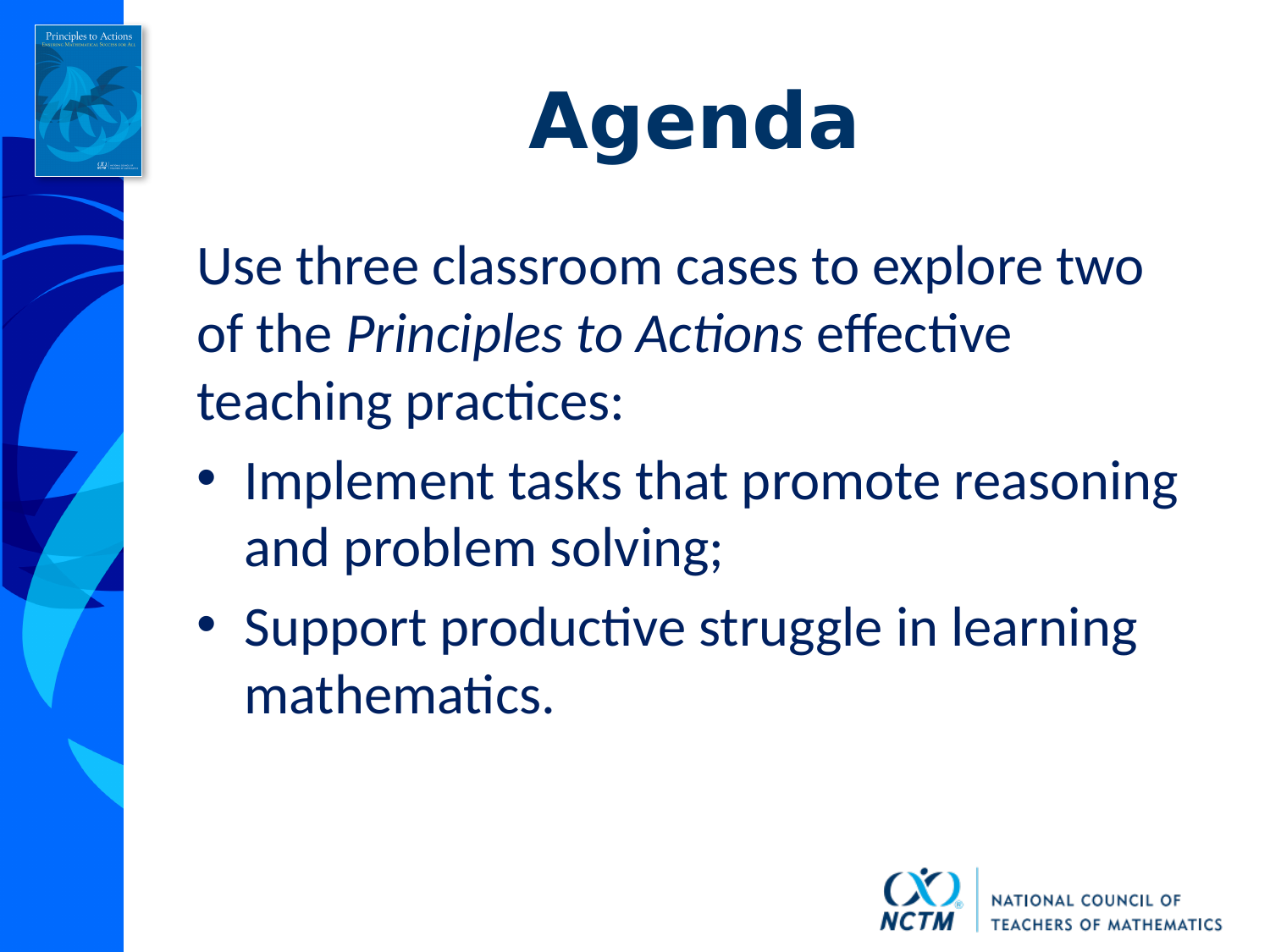

# Agenda

Use three classroom cases to explore two of the Principles to Actions effective teaching practices:
Implement tasks that promote reasoning and problem solving;
Support productive struggle in learning mathematics.